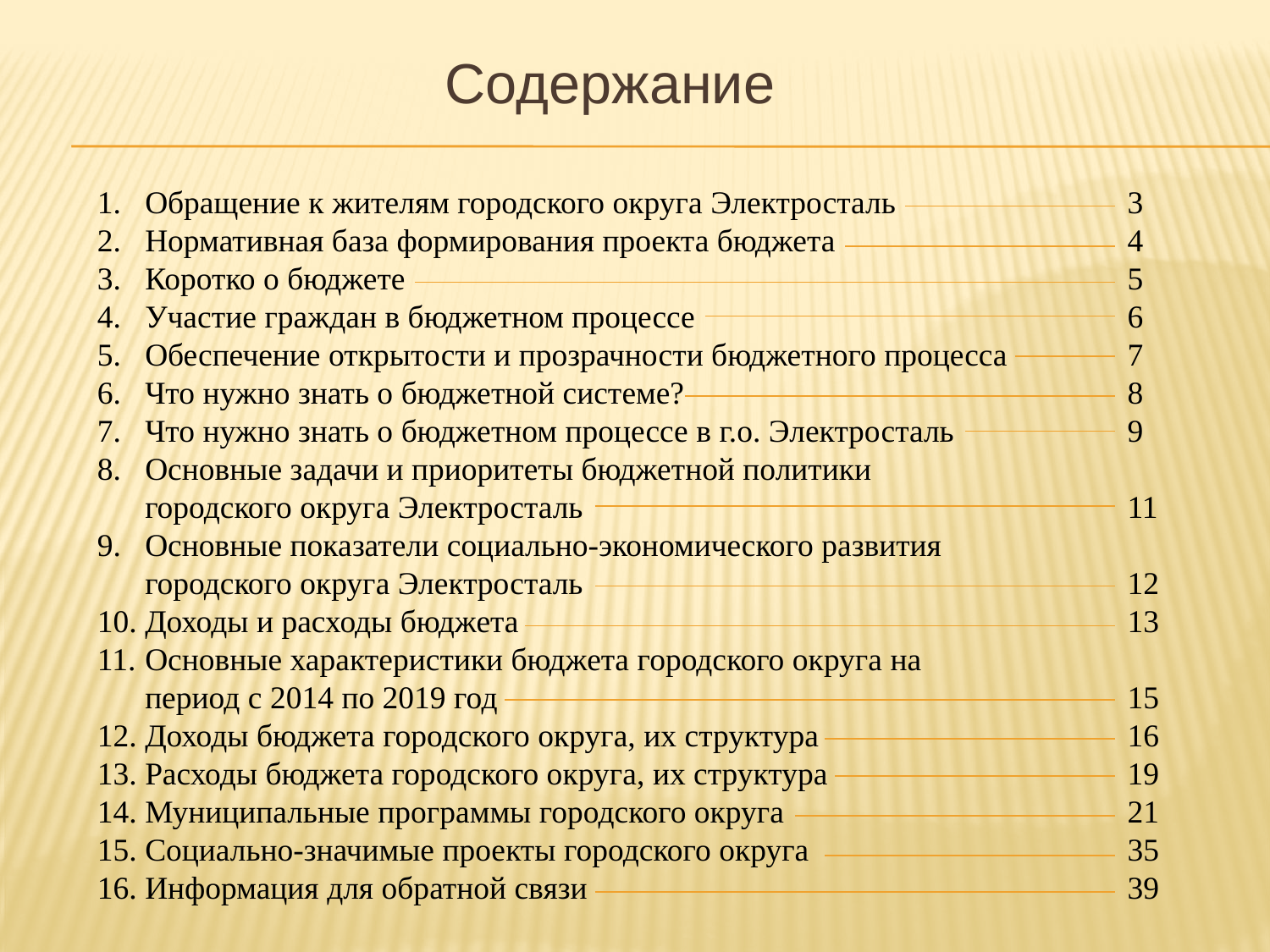

# Содержание
Обращение к жителям городского округа Электросталь
Нормативная база формирования проекта бюджета
Коротко о бюджете
Участие граждан в бюджетном процессе
Обеспечение открытости и прозрачности бюджетного процесса
Что нужно знать о бюджетной системе?
Что нужно знать о бюджетном процессе в г.о. Электросталь
Основные задачи и приоритеты бюджетной политики городского округа Электросталь
Основные показатели социально-экономического развития городского округа Электросталь
Доходы и расходы бюджета
Основные характеристики бюджета городского округа на период с 2014 по 2019 год
Доходы бюджета городского округа, их структура
Расходы бюджета городского округа, их структура
Муниципальные программы городского округа
Социально-значимые проекты городского округа
Информация для обратной связи

3
4
5
6
7
8
9

11

12
13

15
16
19
21
35
39